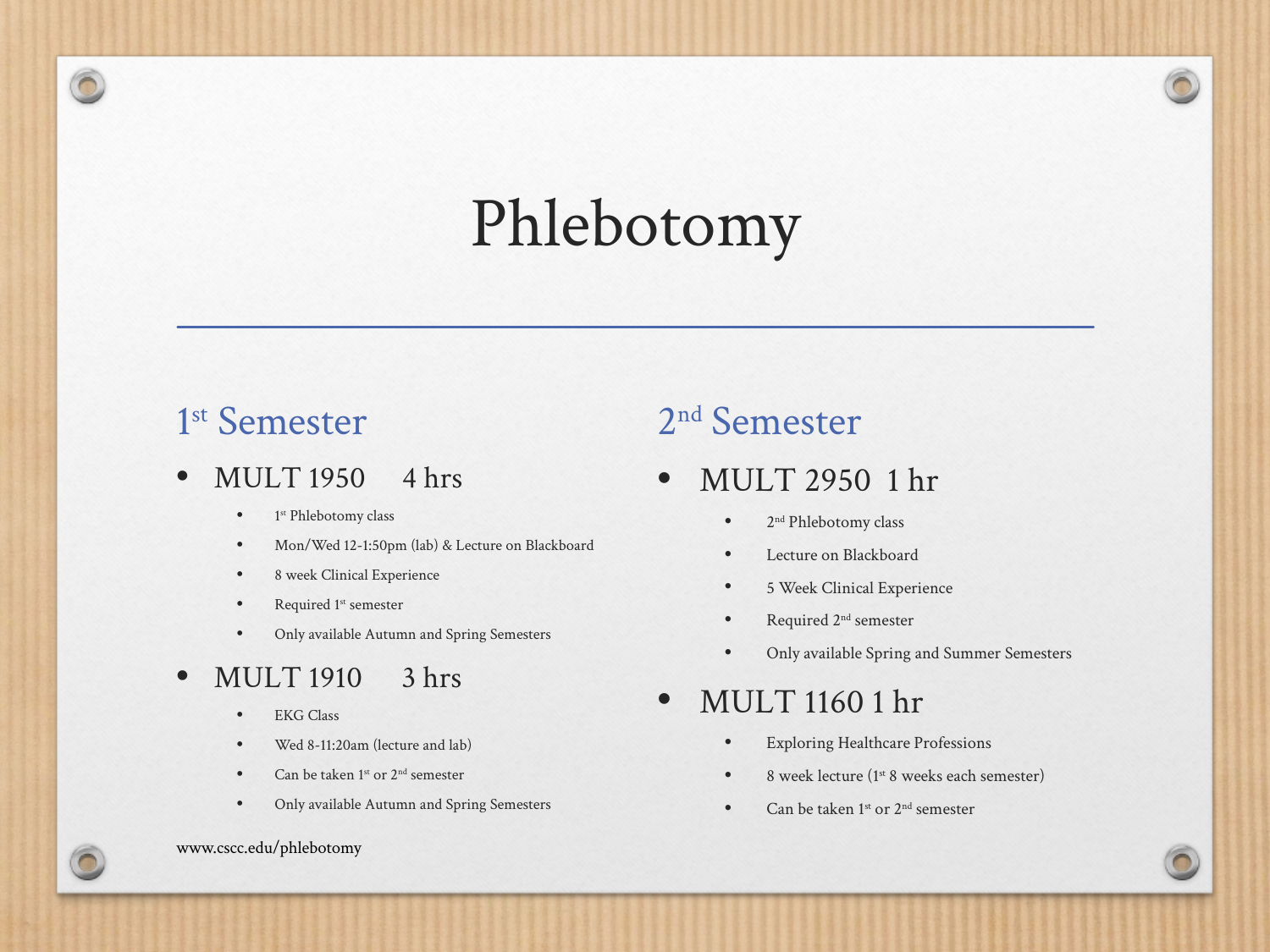

# Phlebotomy
1st Semester
2nd Semester
MULT 1950		4 hrs
1st Phlebotomy class
Mon/Wed 12-1:50pm (lab) & Lecture on Blackboard
8 week Clinical Experience
Required 1st semester
Only available Autumn and Spring Semesters
MULT 1910		3 hrs
EKG Class
Wed 8-11:20am (lecture and lab)
Can be taken 1st or 2nd semester
Only available Autumn and Spring Semesters
MULT 2950  1 hr
2nd Phlebotomy class
Lecture on Blackboard
5 Week Clinical Experience
Required 2nd semester
Only available Spring and Summer Semesters
MULT 1160 1 hr
Exploring Healthcare Professions
8 week lecture (1st 8 weeks each semester)
Can be taken 1st or 2nd semester

www.cscc.edu/phlebotomy